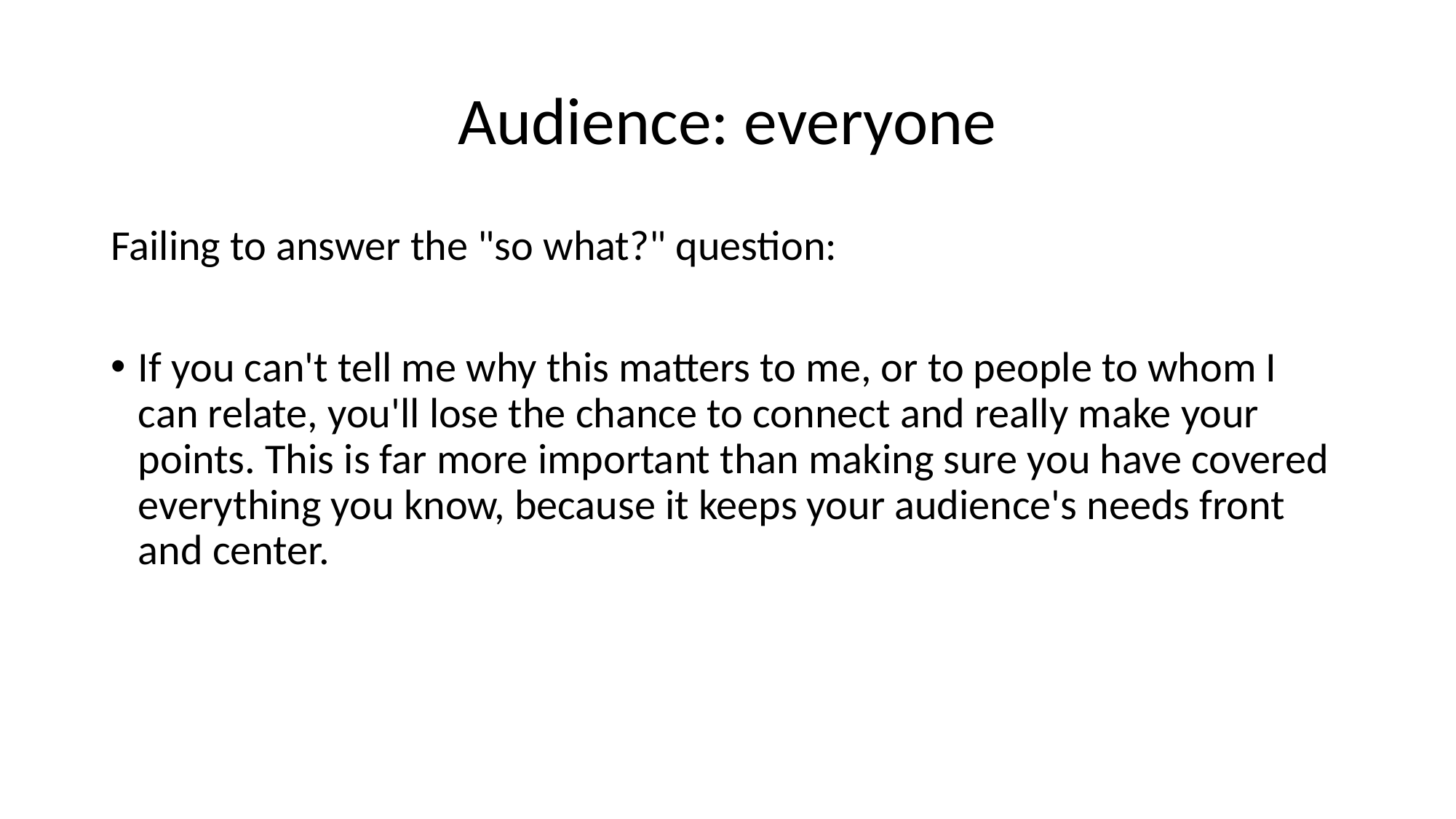

# Audience: everyone
Failing to answer the "so what?" question:

If you can't tell me why this matters to me, or to people to whom I can relate, you'll lose the chance to connect and really make your points. This is far more important than making sure you have covered everything you know, because it keeps your audience's needs front and center.